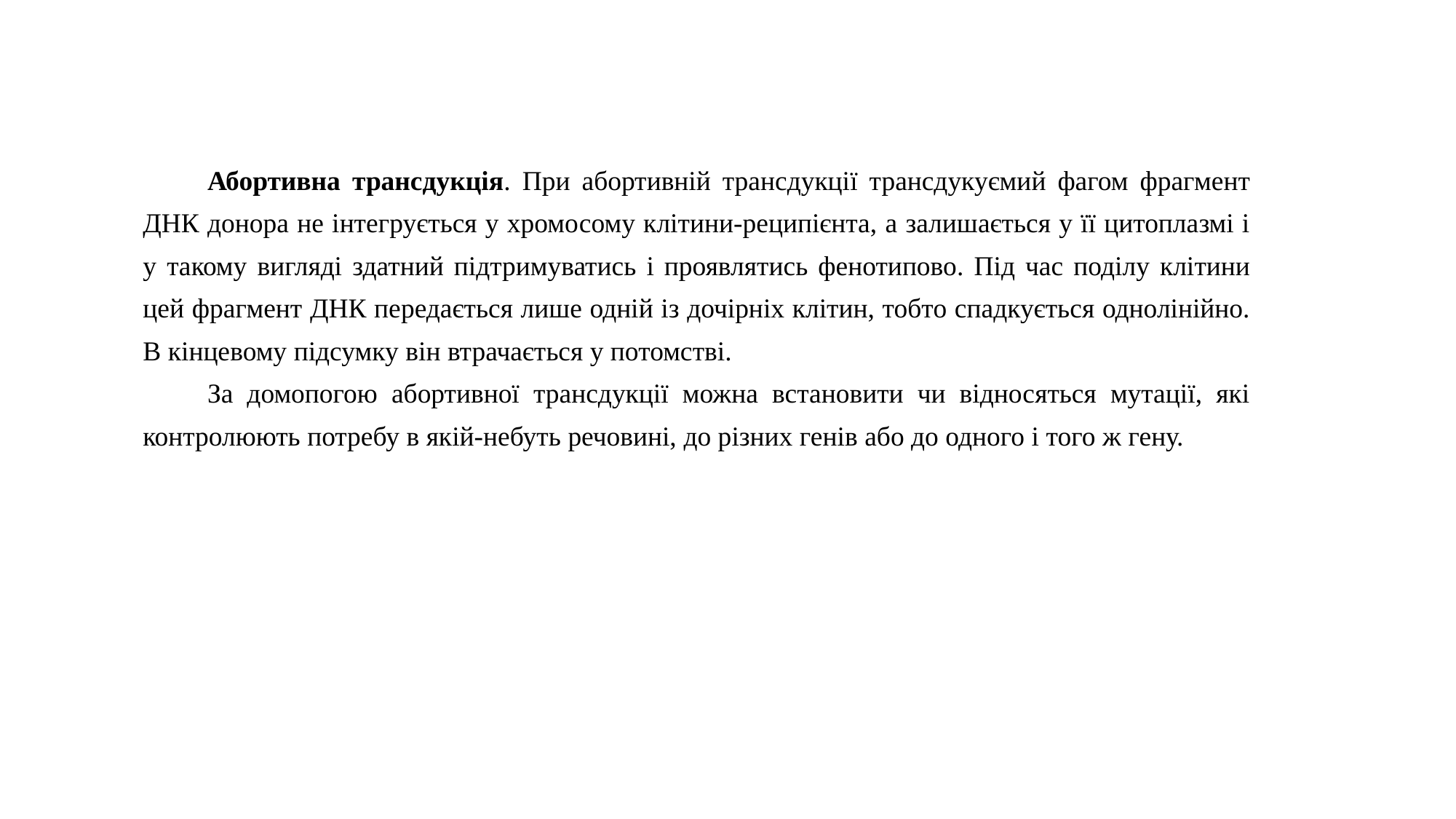

Абортивна трансдукція. При абортивній трансдукції трансдукуємий фагом фрагмент ДНК донора не інтегрується у хромосому клітини-реципієнта, а залишається у її цитоплазмі і у такому вигляді здатний підтримуватись і проявлятись фенотипово. Під час поділу клітини цей фрагмент ДНК передається лише одній із дочірніх клітин, тобто спадкується однолінійно. В кінцевому підсумку він втрачається у потомстві.
За домопогою абортивної трансдукції можна встановити чи відносяться мутації, які контролюють потребу в якій-небуть речовині, до різних генів або до одного і того ж гену.